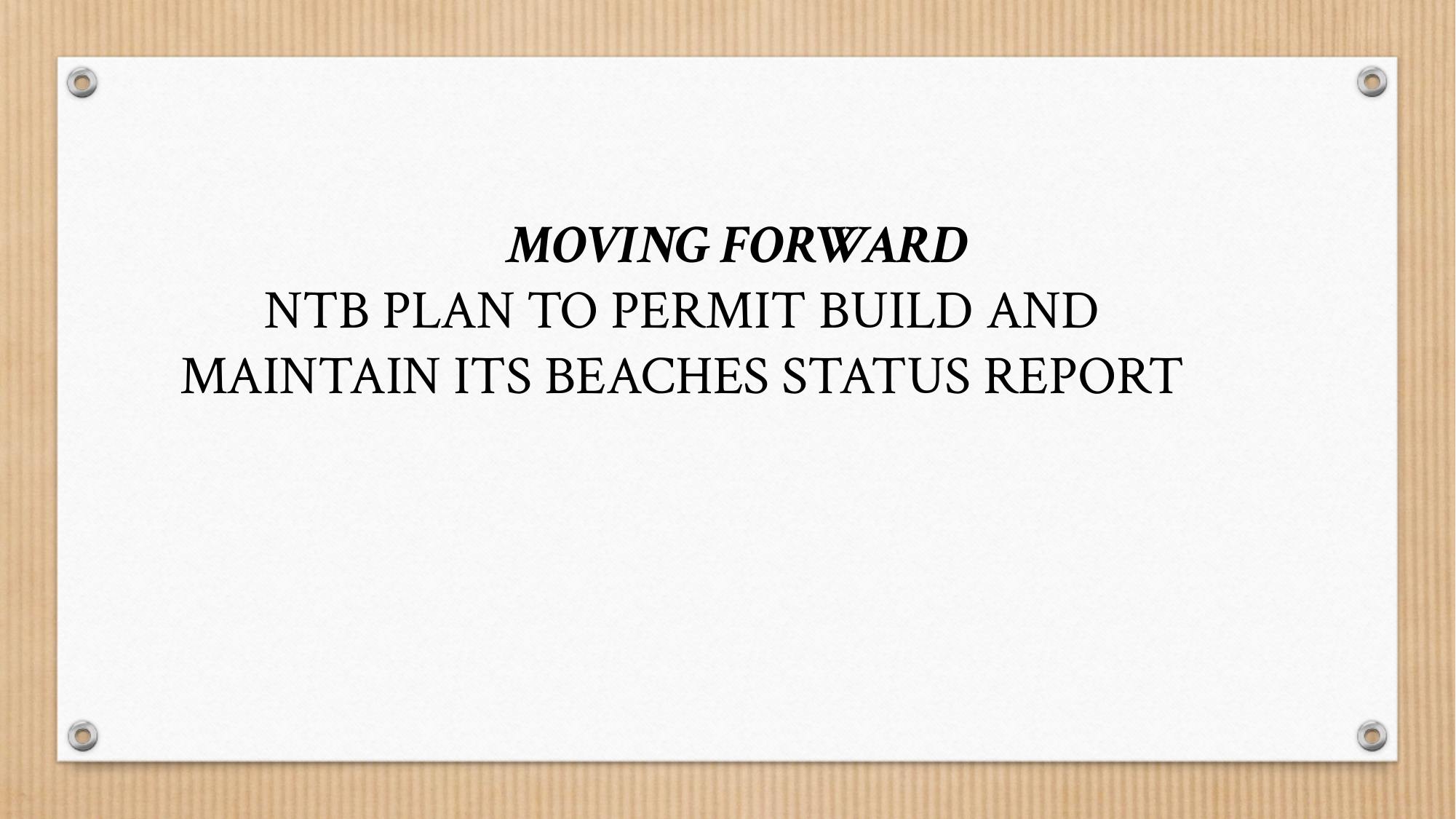

MOVING FORWARD
NTB PLAN TO PERMIT BUILD AND MAINTAIN ITS BEACHES STATUS REPORT